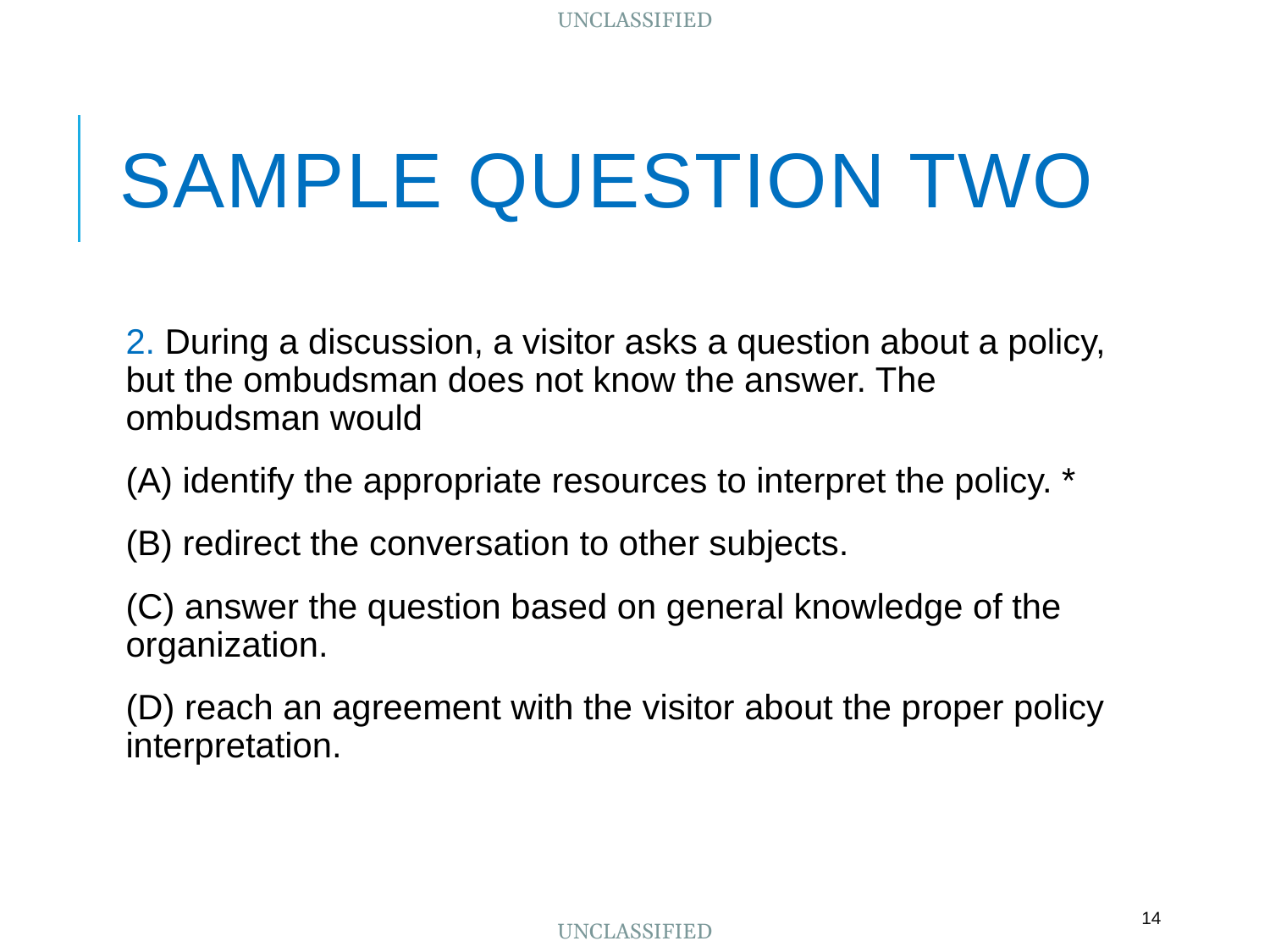

# Sample Question Two
2. During a discussion, a visitor asks a question about a policy, but the ombudsman does not know the answer. The ombudsman would
(A) identify the appropriate resources to interpret the policy. *
(B) redirect the conversation to other subjects.
(C) answer the question based on general knowledge of the organization.
(D) reach an agreement with the visitor about the proper policy interpretation.
14